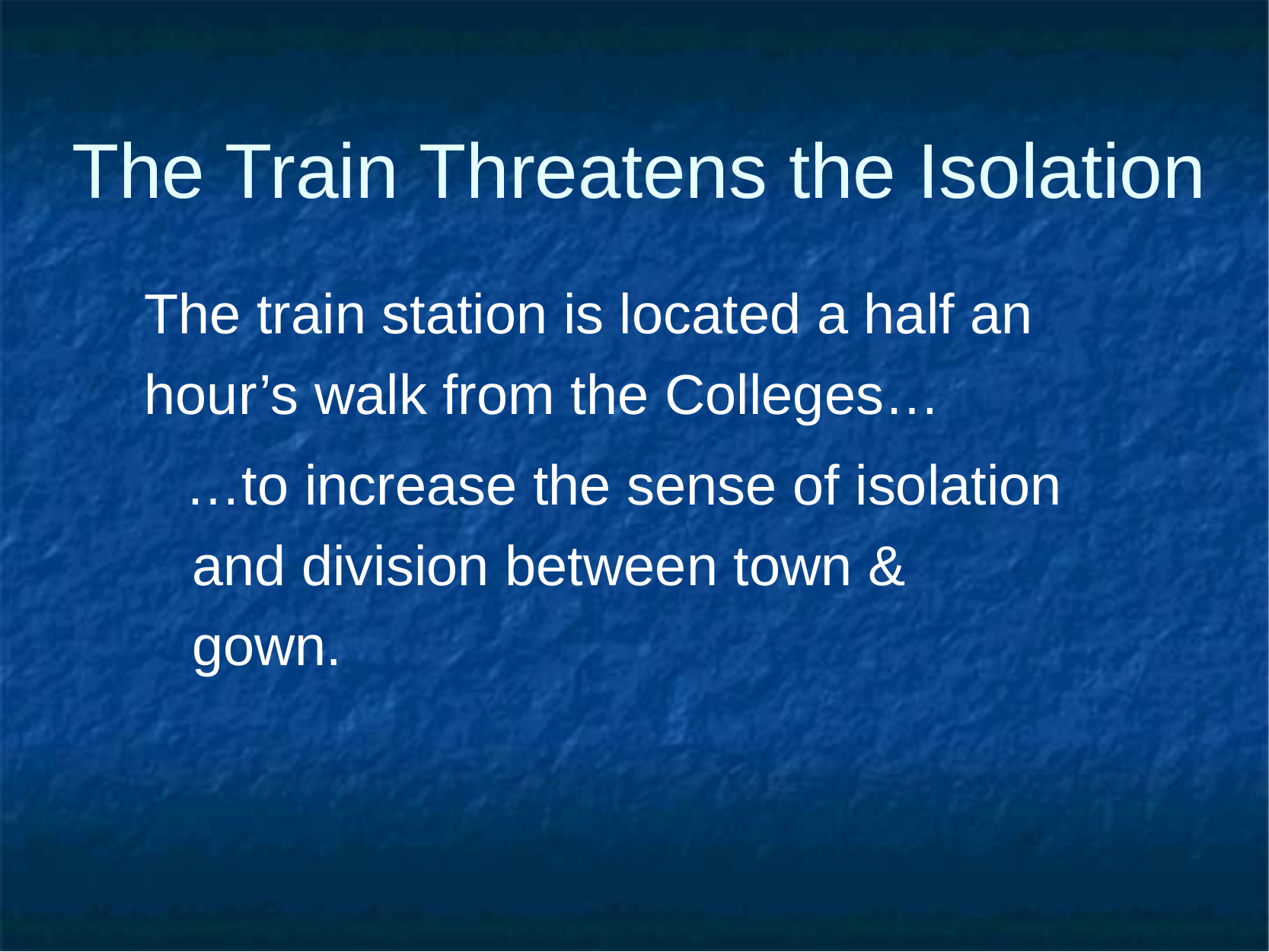

# The Train Threatens the Isolation
The train station is located a half an hour’s walk from the Colleges…
…to increase the sense of isolation and division between town & gown.